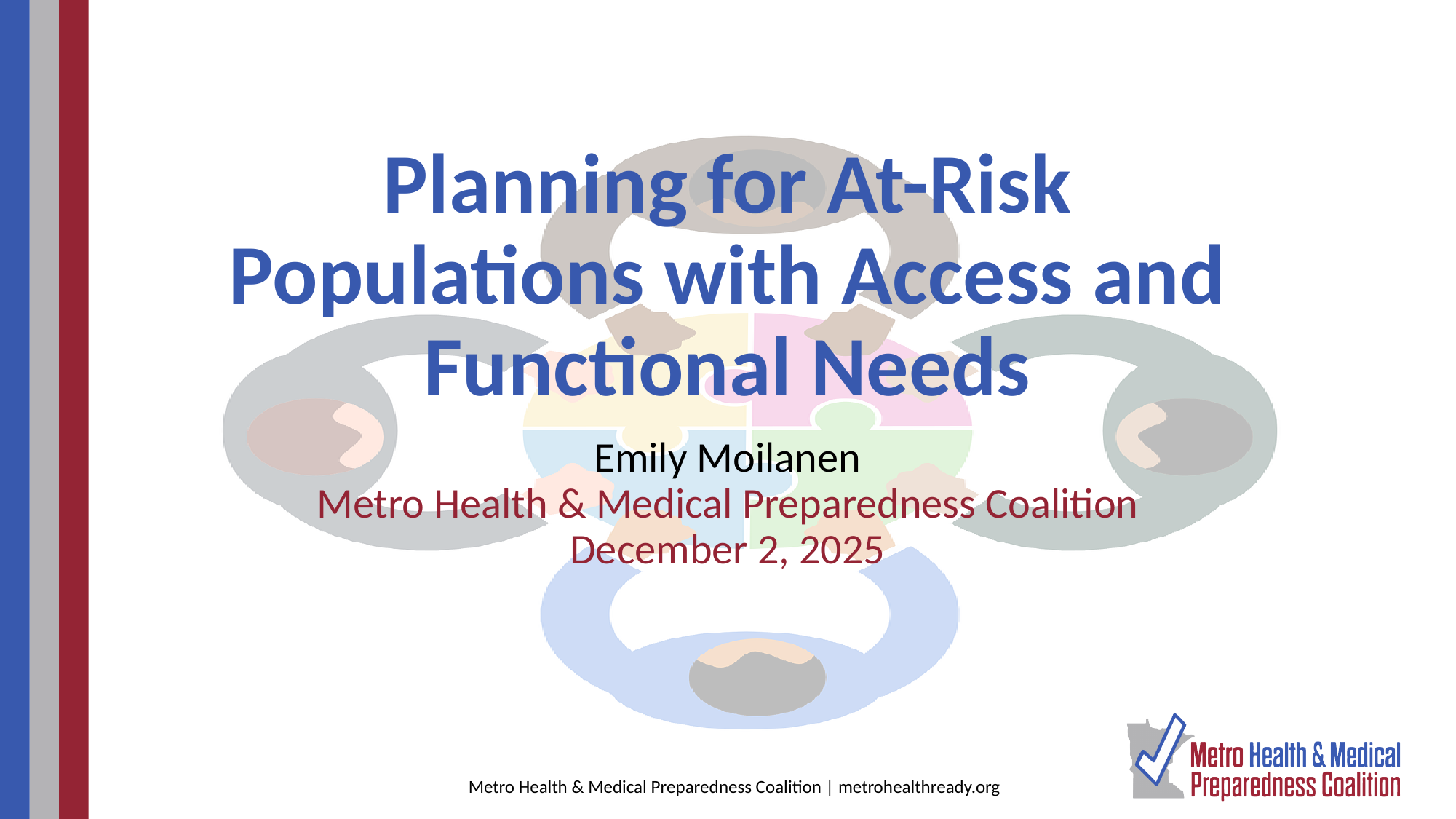

# Planning for At-Risk Populations with Access and Functional Needs
Emily Moilanen
Metro Health & Medical Preparedness Coalition
December 2, 2025